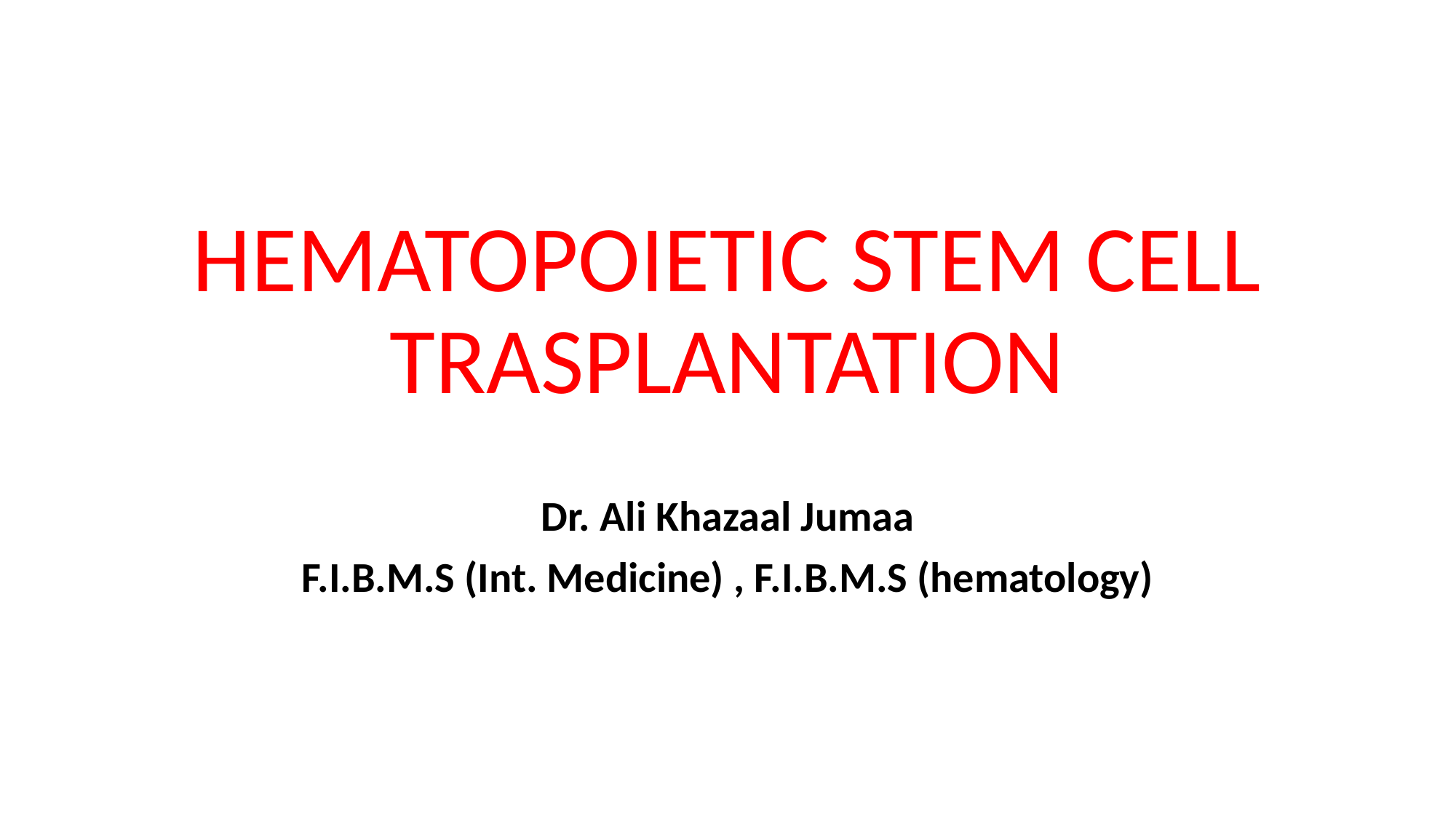

# HEMATOPOIETIC STEM CELL TRASPLANTATION

Dr. Ali Khazaal Jumaa
F.I.B.M.S (Int. Medicine) , F.I.B.M.S (hematology)